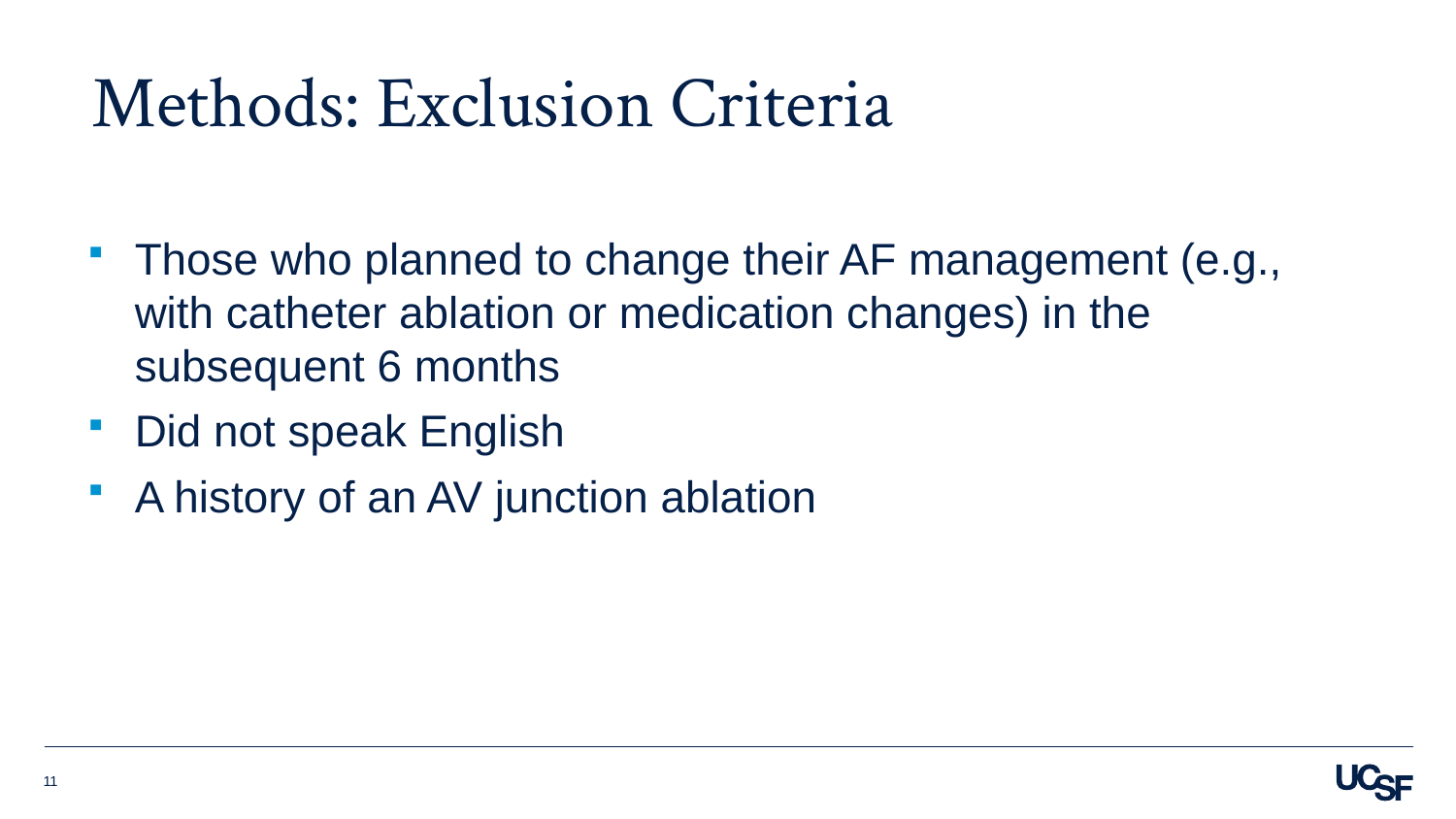

# Methods: Exclusion Criteria
Those who planned to change their AF management (e.g., with catheter ablation or medication changes) in the subsequent 6 months
Did not speak English
A history of an AV junction ablation
11